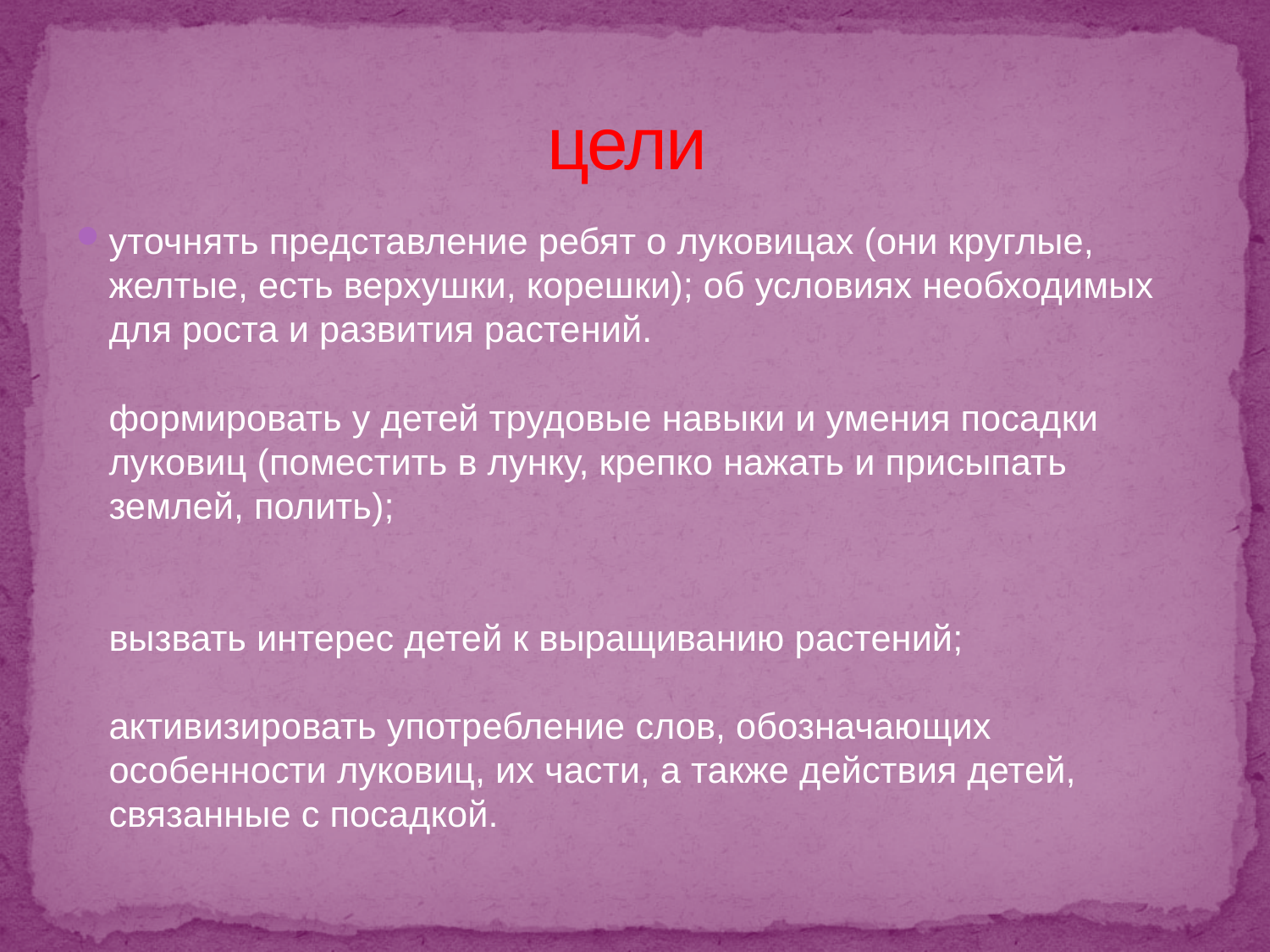

# цели
уточнять представление ребят о луковицах (они круглые, желтые, есть верхушки, корешки); об условиях необходимых для роста и развития растений.
формировать у детей трудовые навыки и умения посадки луковиц (поместить в лунку, крепко нажать и присыпать землей, полить);
вызвать интерес детей к выращиванию растений;
активизировать употребление слов, обозначающих особенности луковиц, их части, а также действия детей, связанные с посадкой.